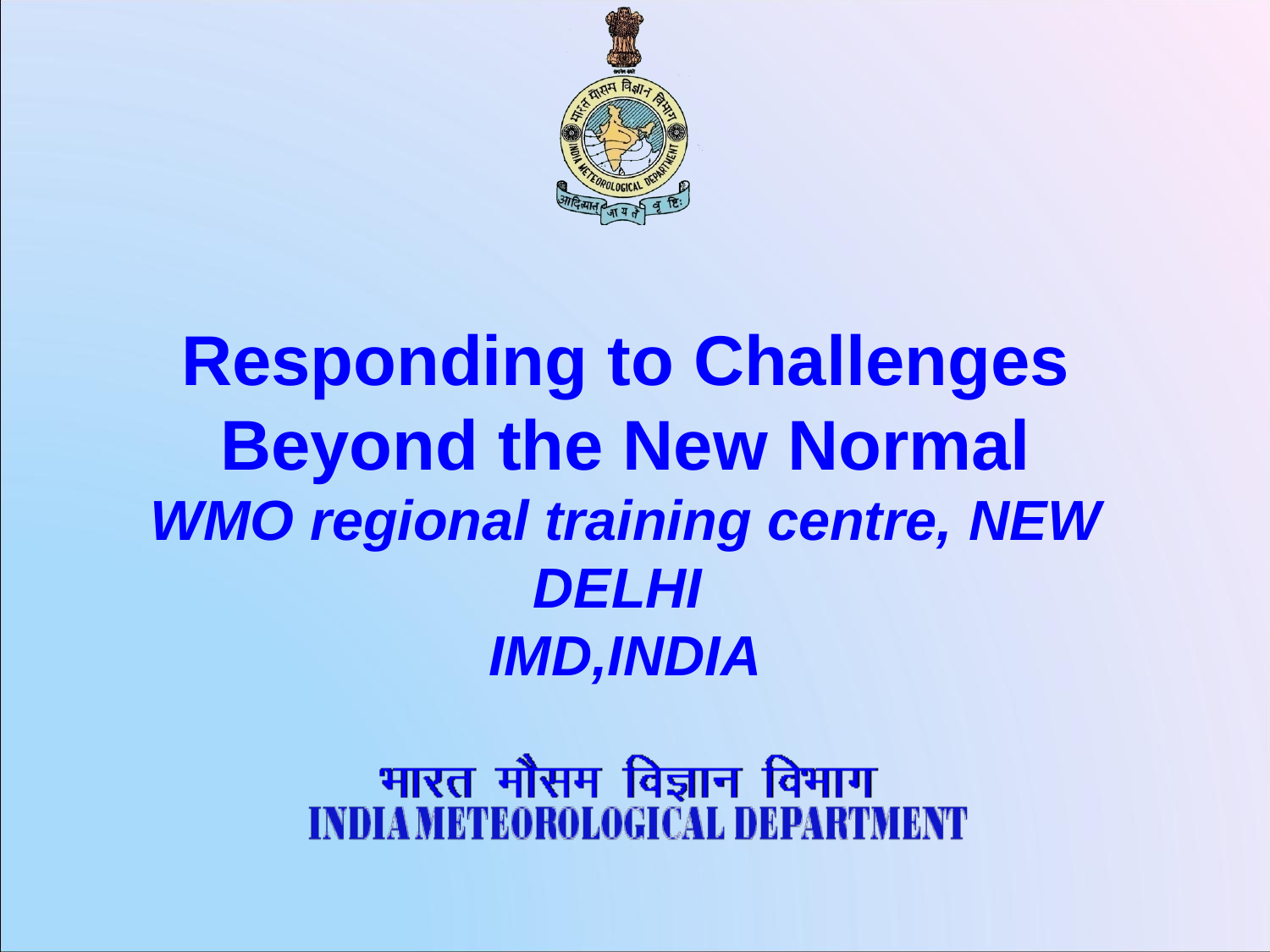

# Responding to Challenges Beyond the New Normal WMO regional training centre, new delhi IMD,INDIA